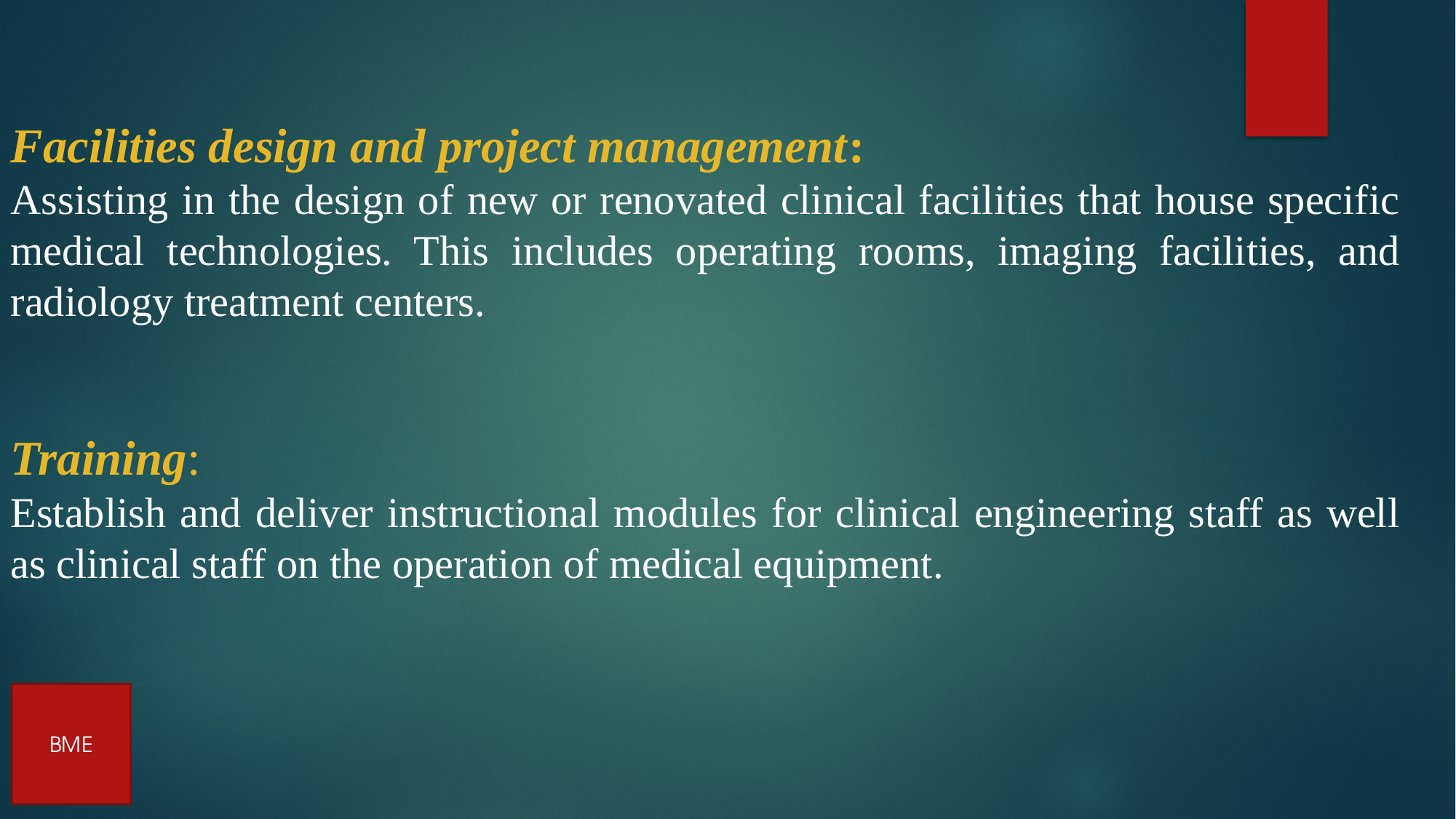

Facilities design and project management:
Assisting in the design of new or renovated clinical facilities that house specific medical technologies. This includes operating rooms, imaging facilities, and radiology treatment centers.

Training:
Establish and deliver instructional modules for clinical engineering staff as well as clinical staff on the operation of medical equipment.

BME